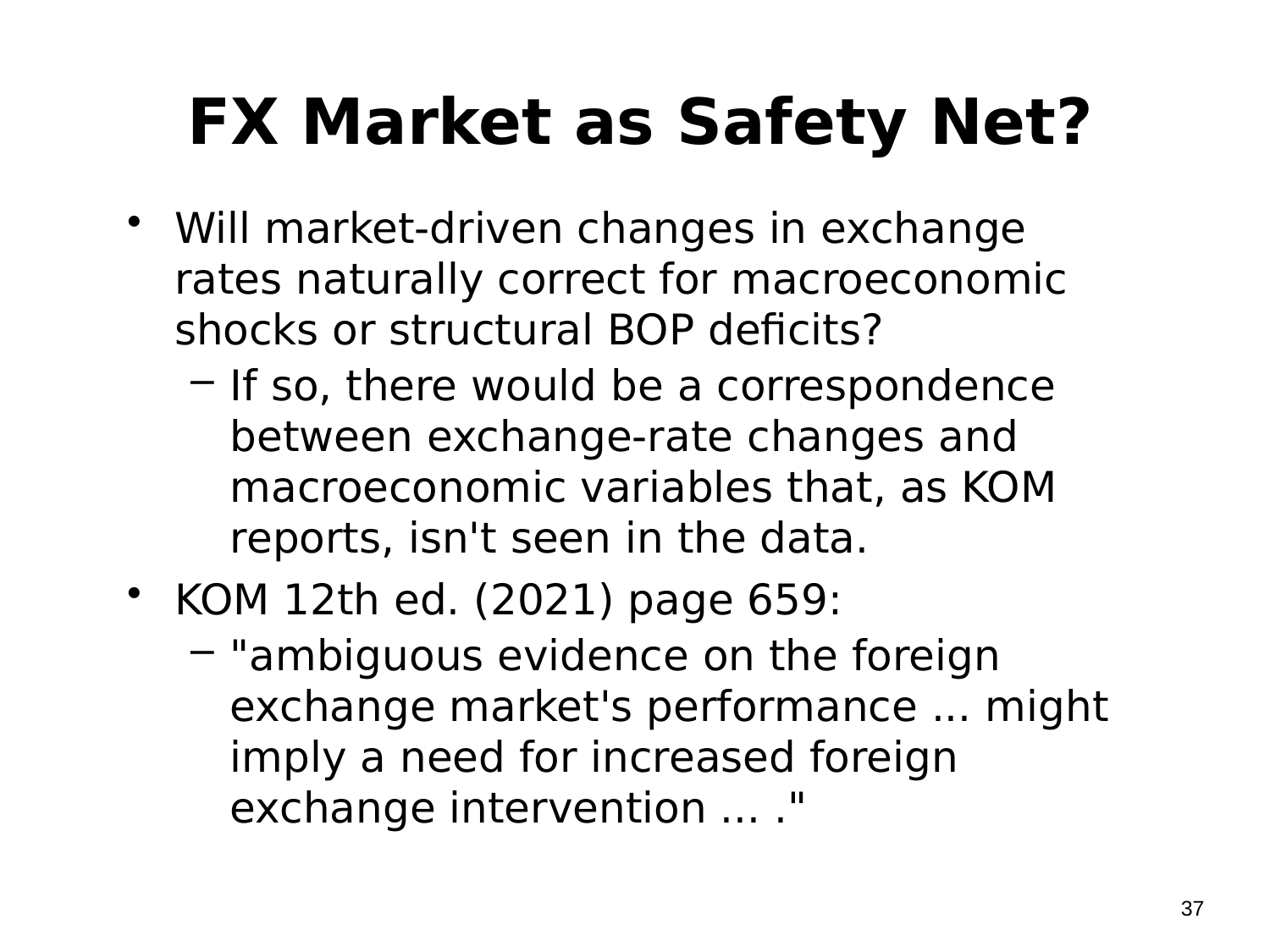

# FX Market as Safety Net?
Will market-driven changes in exchange rates naturally correct for macroeconomic shocks or structural BOP deficits?
If so, there would be a correspondence between exchange-rate changes and macroeconomic variables that, as KOM reports, isn't seen in the data.
KOM 12th ed. (2021) page 659:
"ambiguous evidence on the foreign exchange market's performance ... might imply a need for increased foreign exchange intervention ... ."